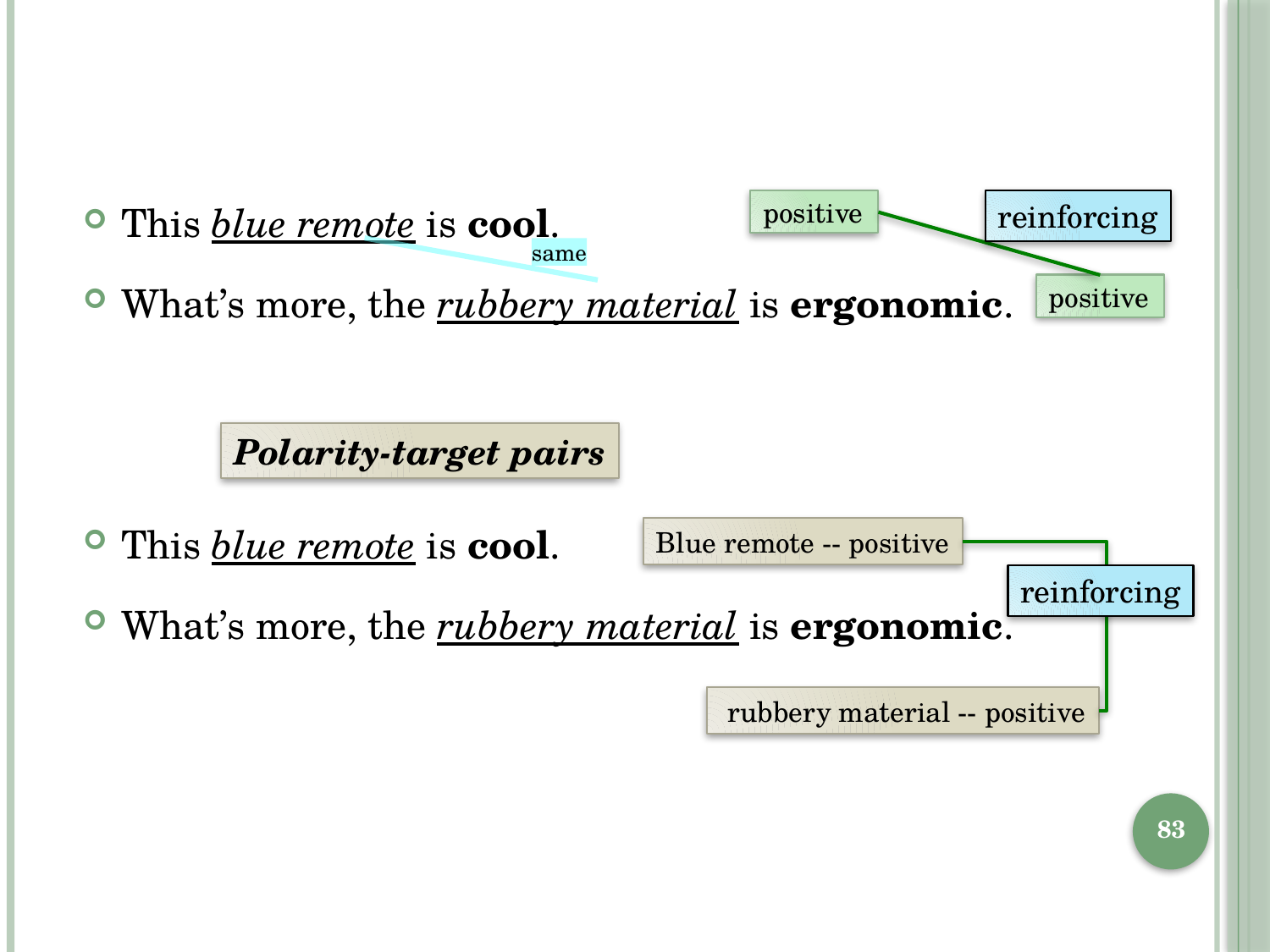

#
This blue remote is cool.
What’s more, the rubbery material is ergonomic.

This blue remote is cool.
What’s more, the rubbery material is ergonomic.

positive
reinforcing

same
positive
Polarity-target pairs
Blue remote -- positive
reinforcing
 rubbery material -- positive
83